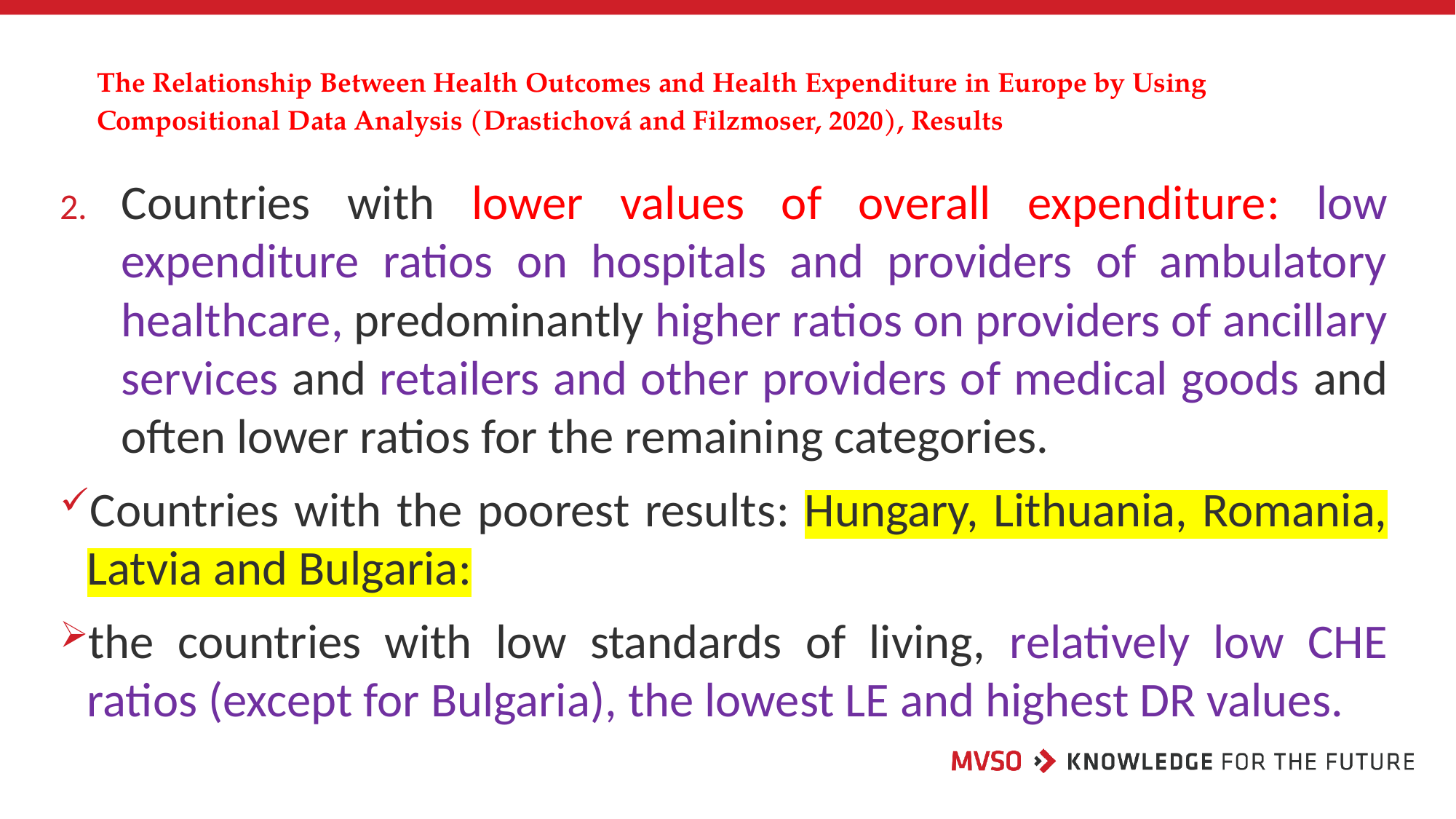

# The Relationship Between Health Outcomes and Health Expenditure in Europe by Using Compositional Data Analysis (Drastichová and Filzmoser, 2020), Results
Countries with lower values of overall expenditure: low expenditure ratios on hospitals and providers of ambulatory healthcare, predominantly higher ratios on providers of ancillary services and retailers and other providers of medical goods and often lower ratios for the remaining categories.
Countries with the poorest results: Hungary, Lithuania, Romania, Latvia and Bulgaria:
the countries with low standards of living, relatively low CHE ratios (except for Bulgaria), the lowest LE and highest DR values.